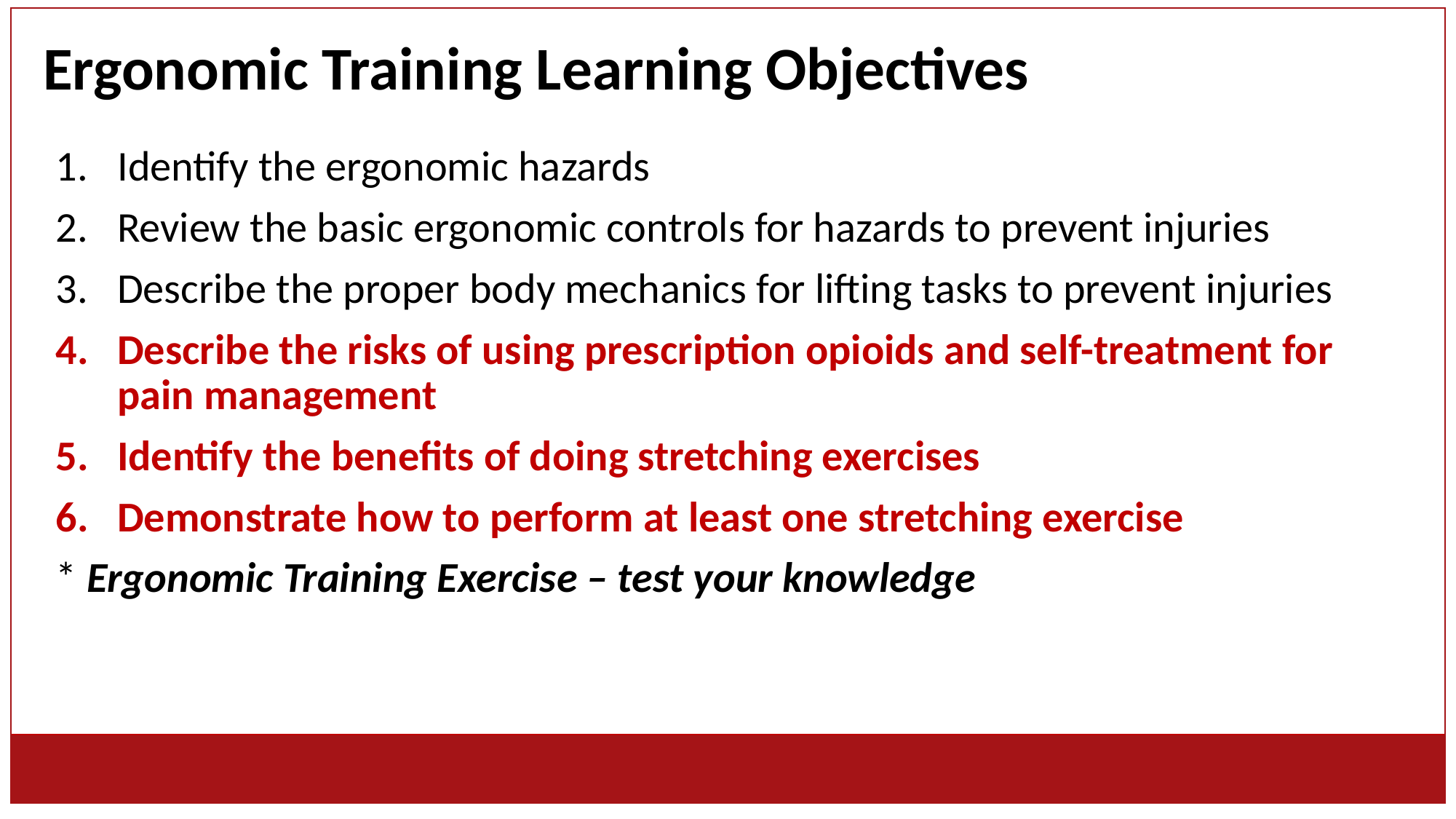

# Ergonomic Training Learning Objectives
Identify the ergonomic hazards
Review the basic ergonomic controls for hazards to prevent injuries
Describe the proper body mechanics for lifting tasks to prevent injuries
Describe the risks of using prescription opioids and self-treatment for pain management
Identify the benefits of doing stretching exercises
Demonstrate how to perform at least one stretching exercise
* Ergonomic Training Exercise – test your knowledge